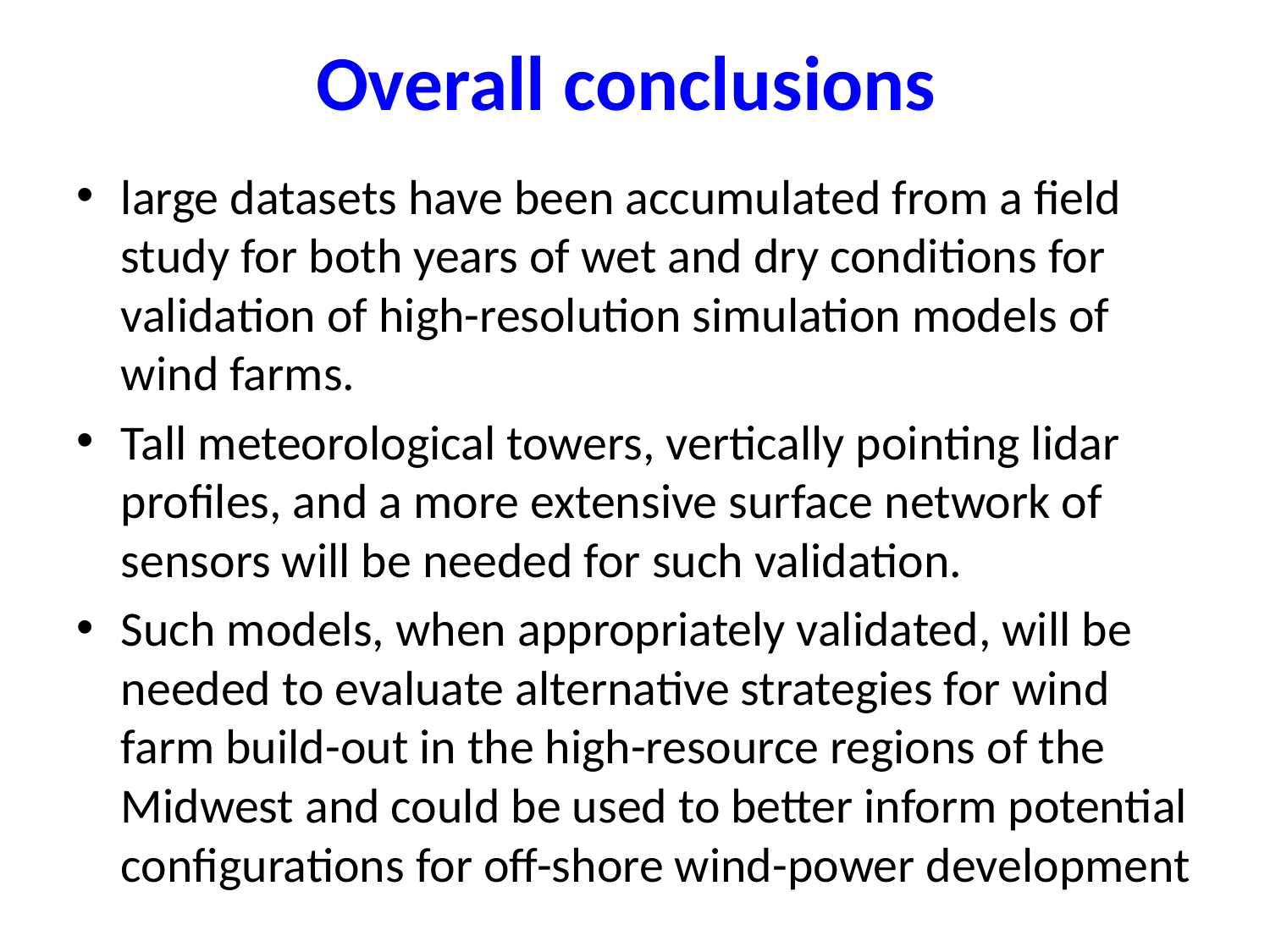

# Overall conclusions
large datasets have been accumulated from a field study for both years of wet and dry conditions for validation of high-resolution simulation models of wind farms.
Tall meteorological towers, vertically pointing lidar profiles, and a more extensive surface network of sensors will be needed for such validation.
Such models, when appropriately validated, will be needed to evaluate alternative strategies for wind farm build-out in the high-resource regions of the Midwest and could be used to better inform potential configurations for off-shore wind-power development